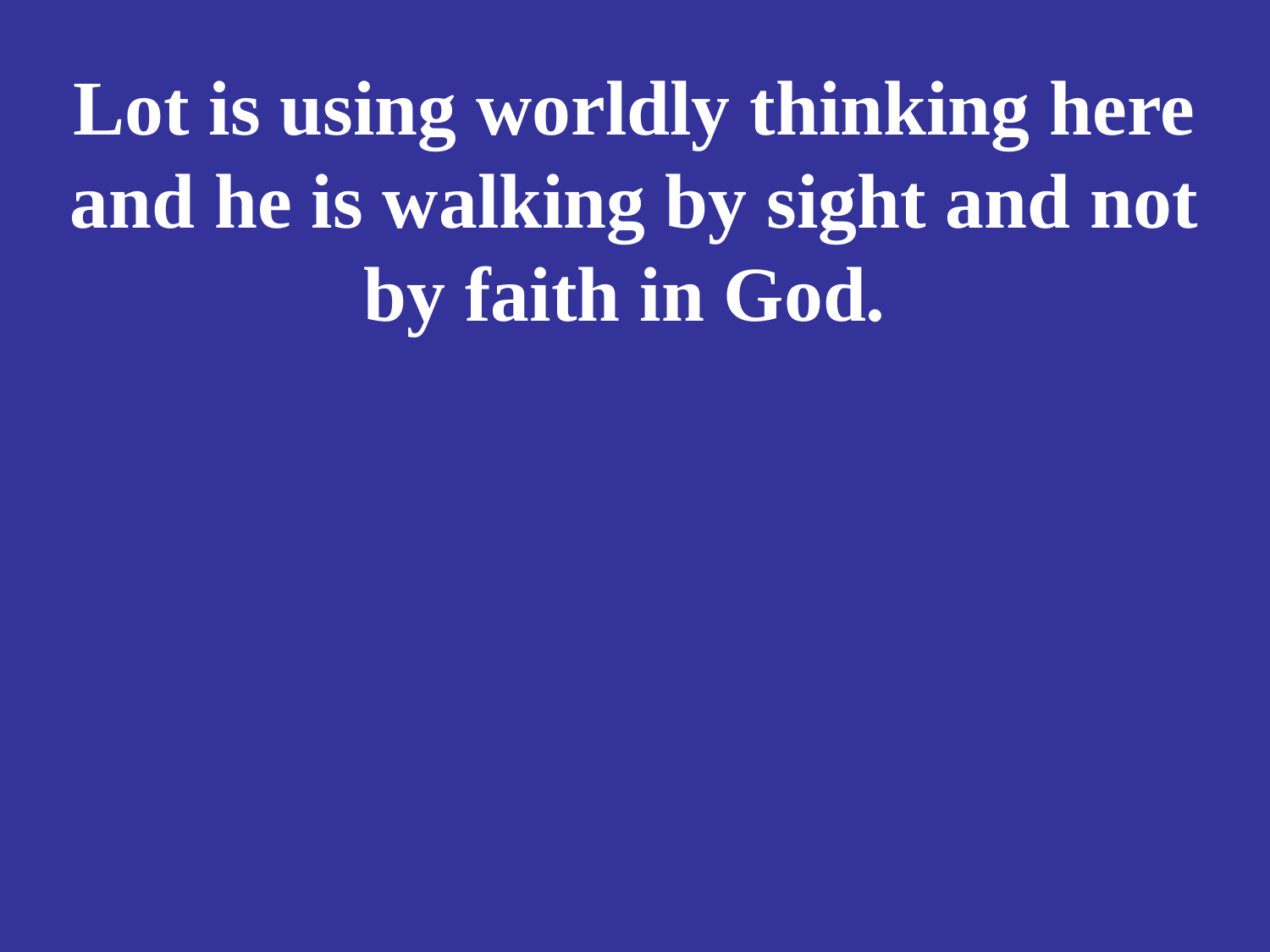

# Lot is using worldly thinking here and he is walking by sight and not by faith in God.